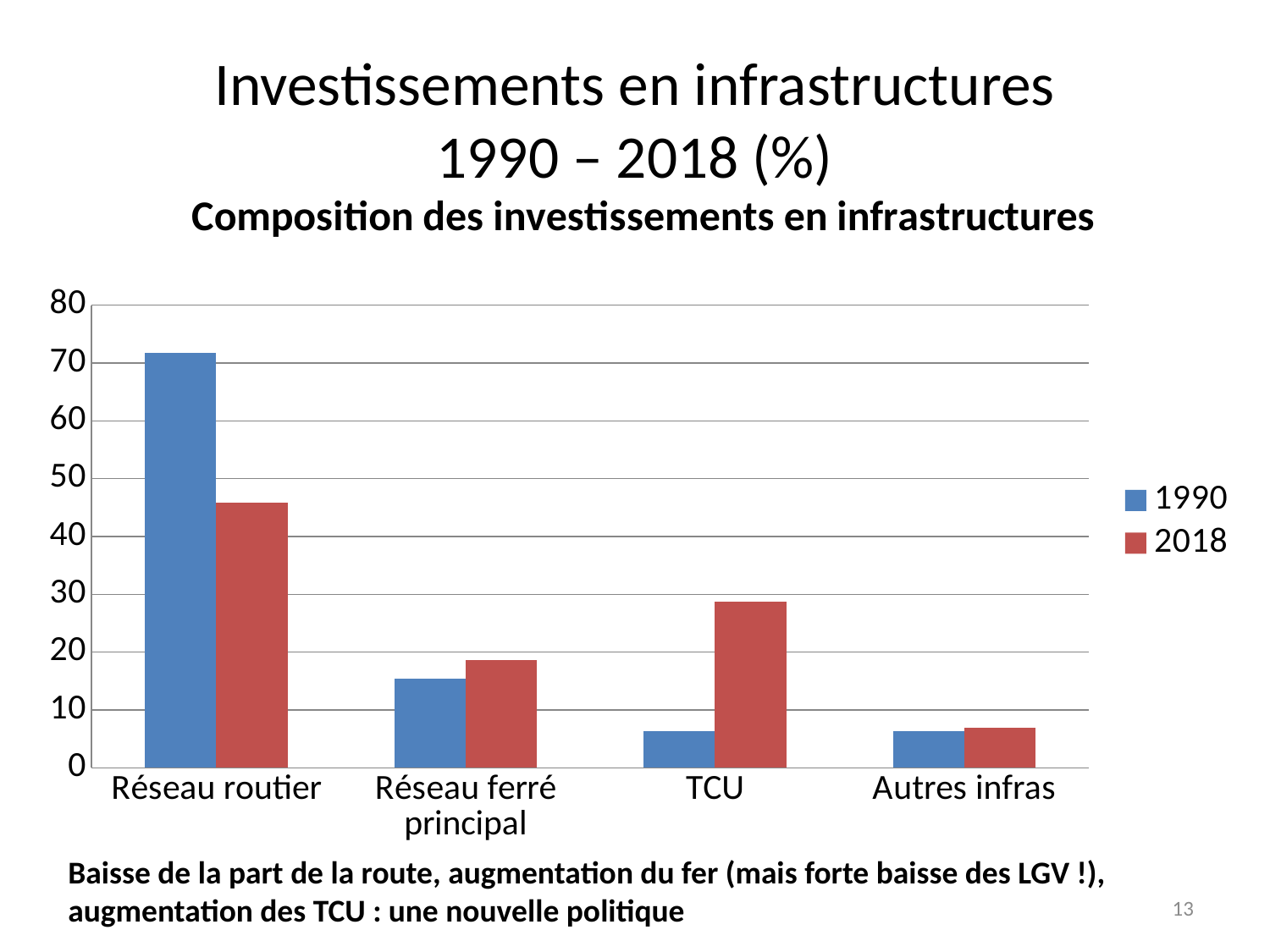

# Investissements en infrastructures 1990 – 2018 (%)

### Chart: Composition des investissements en infrastructures

| Category | 1990 | 2018 |
|---|---|---|
| Réseau routier | 71.8 | 45.8 |
| Réseau ferré principal | 15.4 | 18.6 |
| TCU | 6.4 | 28.7 |
| Autres infras | 6.4 | 6.9 |
Baisse de la part de la route, augmentation du fer (mais forte baisse des LGV !),
augmentation des TCU : une nouvelle politique
13